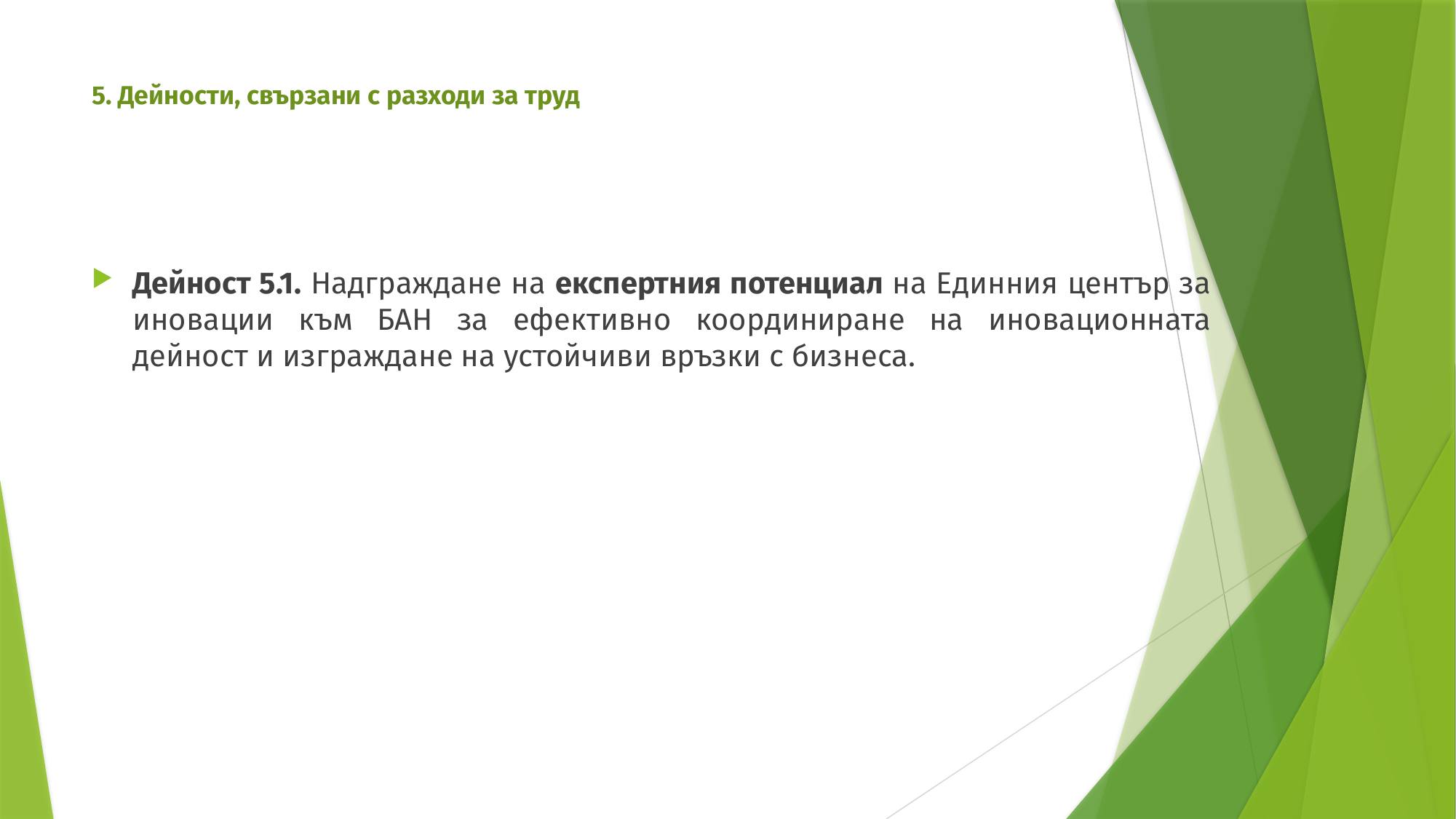

# 5. Дейности, свързани с разходи за труд
Дейност 5.1. Надграждане на експертния потенциал на Единния център за иновации към БАН за ефективно координиране на иновационната дейност и изграждане на устойчиви връзки с бизнеса.